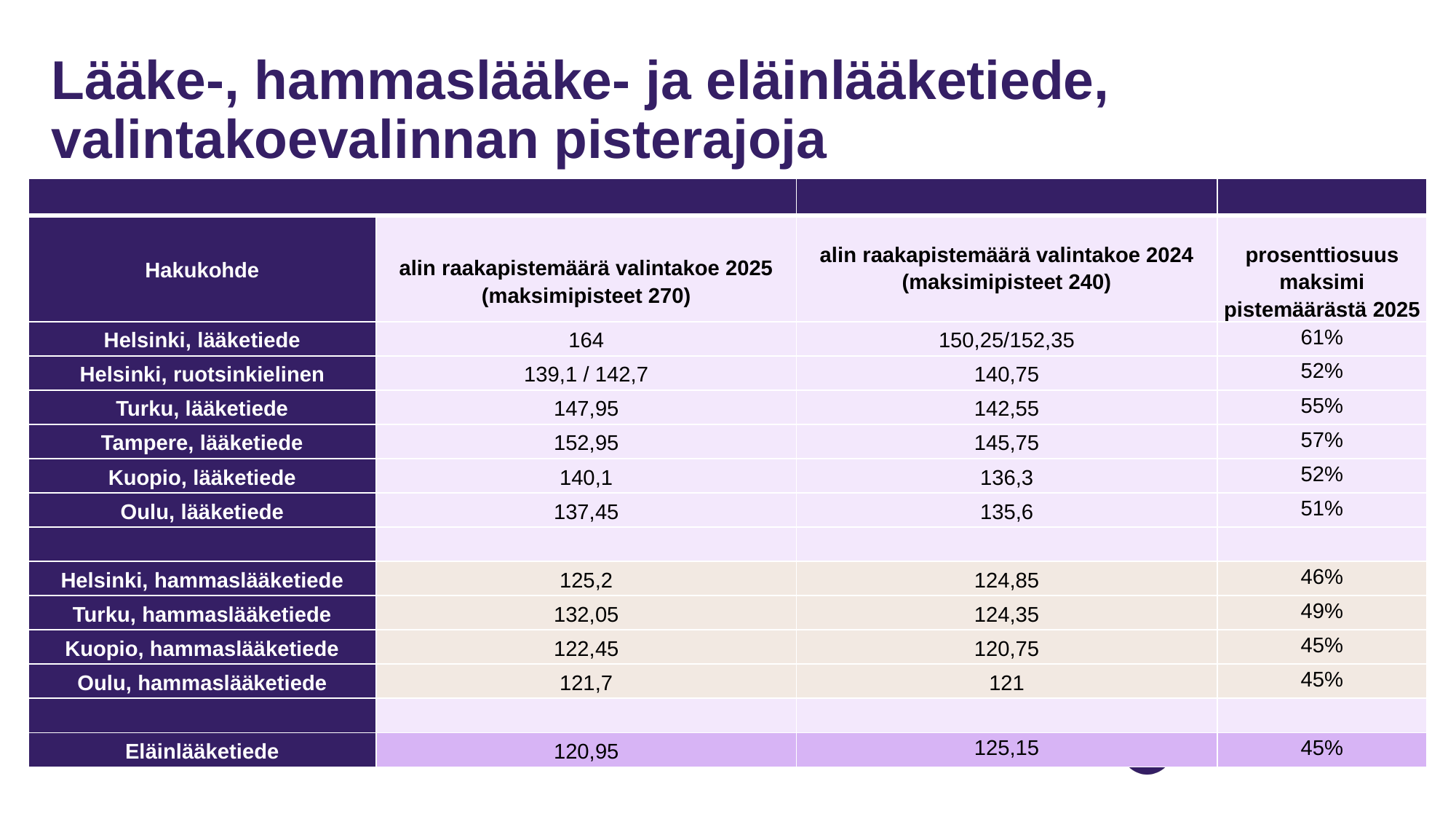

# Lääke-, hammaslääke- ja eläinlääketiede, valintakoevalinnan pisterajoja
|  |  |  |  |
| --- | --- | --- | --- |
| Hakukohde | alin raakapistemäärä valintakoe 2025 (maksimipisteet 270) | alin raakapistemäärä valintakoe 2024 (maksimipisteet 240) | prosenttiosuus maksimi pistemäärästä 2025 |
| Helsinki, lääketiede | 164 | 150,25/152,35 | 61% |
| Helsinki, ruotsinkielinen | 139,1 / 142,7 | 140,75 | 52% |
| Turku, lääketiede | 147,95 | 142,55 | 55% |
| Tampere, lääketiede | 152,95 | 145,75 | 57% |
| Kuopio, lääketiede | 140,1 | 136,3 | 52% |
| Oulu, lääketiede | 137,45 | 135,6 | 51% |
|  |  |  |  |
| Helsinki, hammaslääketiede | 125,2 | 124,85 | 46% |
| Turku, hammaslääketiede | 132,05 | 124,35 | 49% |
| Kuopio, hammaslääketiede | 122,45 | 120,75 | 45% |
| Oulu, hammaslääketiede | 121,7 | 121 | 45% |
|  |  |  |  |
| Eläinlääketiede | 120,95 | 125,15 | 45% |